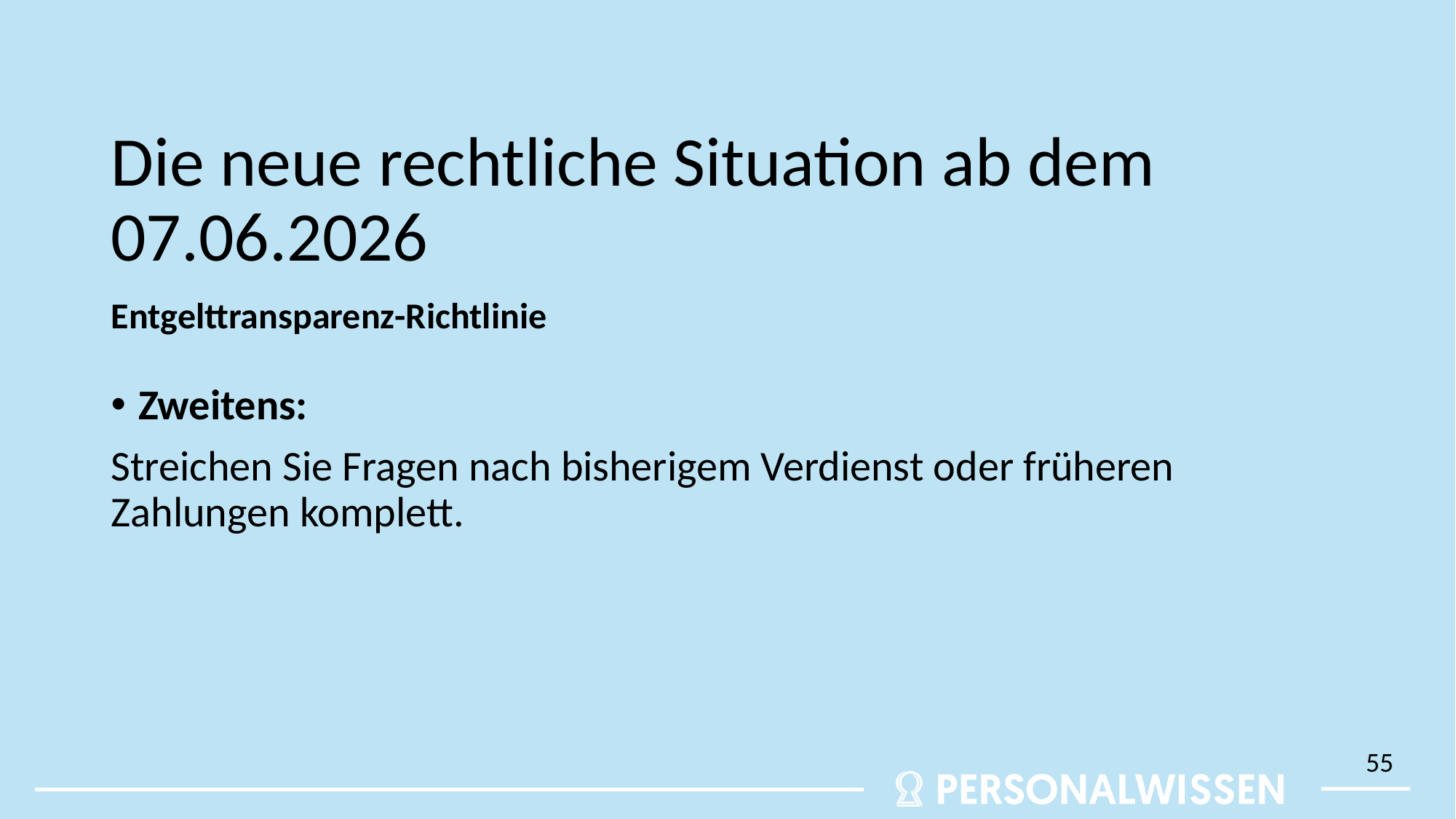

# Die neue rechtliche Situation ab dem 07.06.2026
Entgelttransparenz-Richtlinie
Zweitens:
Streichen Sie Fragen nach bisherigem Verdienst oder früheren Zahlungen komplett.
55